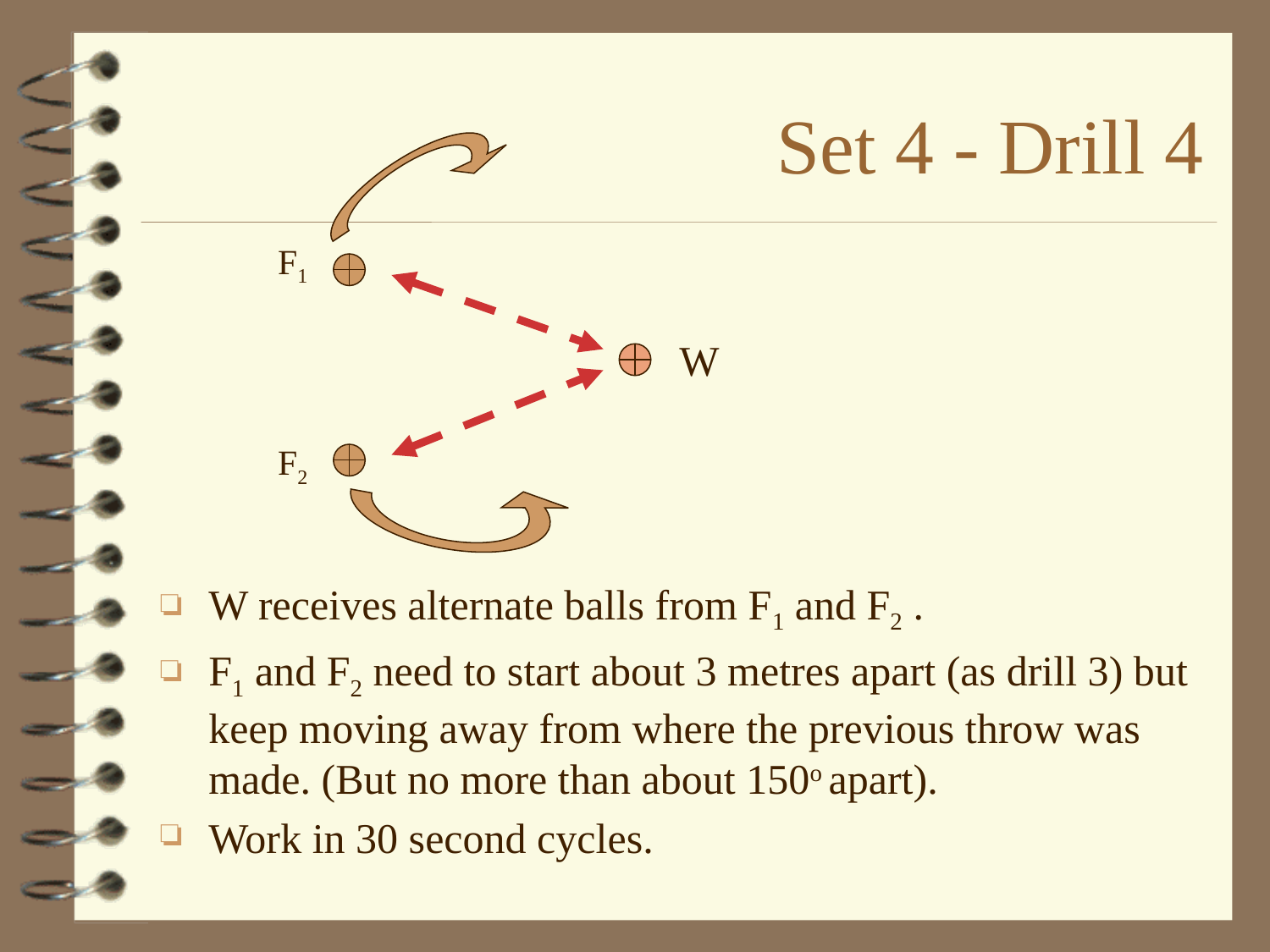

# Set 4 - Drill 4

F1

W

F2

W receives alternate balls from F1 and F2 .
F1 and F2 need to start about 3 metres apart (as drill 3) but keep moving away from where the previous throw was made. (But no more than about 150o apart).
Work in 30 second cycles.